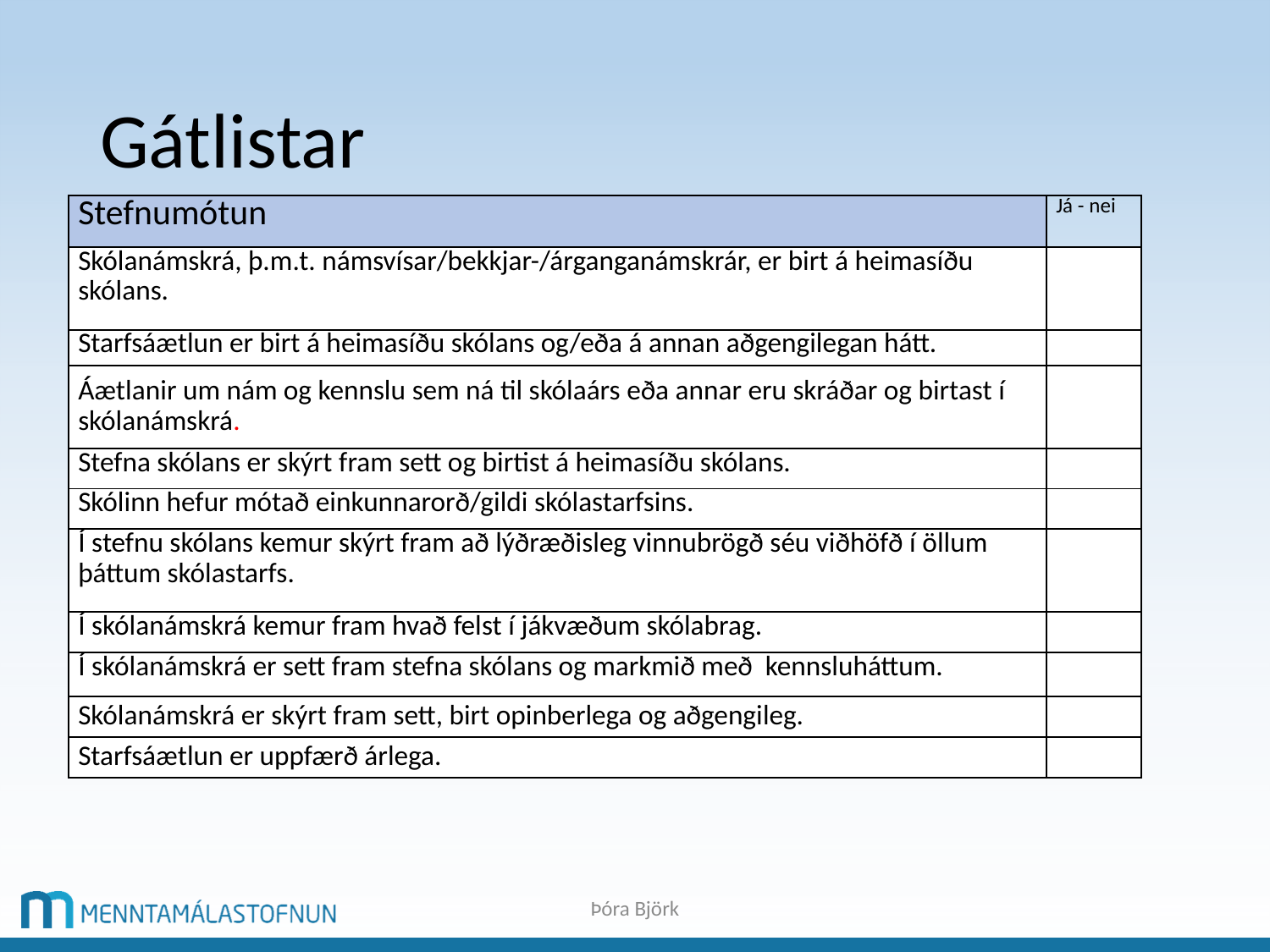

# Gátlistar
| Stefnumótun | Já - nei |
| --- | --- |
| Skólanámskrá, þ.m.t. námsvísar/bekkjar-/árganganámskrár, er birt á heimasíðu skólans. |  |
| Starfsáætlun er birt á heimasíðu skólans og/eða á annan aðgengilegan hátt. |  |
| Áætlanir um nám og kennslu sem ná til skólaárs eða annar eru skráðar og birtast í skólanámskrá. |  |
| Stefna skólans er skýrt fram sett og birtist á heimasíðu skólans. |  |
| Skólinn hefur mótað einkunnarorð/gildi skólastarfsins. |  |
| Í stefnu skólans kemur skýrt fram að lýðræðisleg vinnubrögð séu viðhöfð í öllum þáttum skólastarfs. |  |
| Í skólanámskrá kemur fram hvað felst í jákvæðum skólabrag. |  |
| Í skólanámskrá er sett fram stefna skólans og markmið með kennsluháttum. |  |
| Skólanámskrá er skýrt fram sett, birt opinberlega og aðgengileg. |  |
| Starfsáætlun er uppfærð árlega. |  |

Þóra Björk